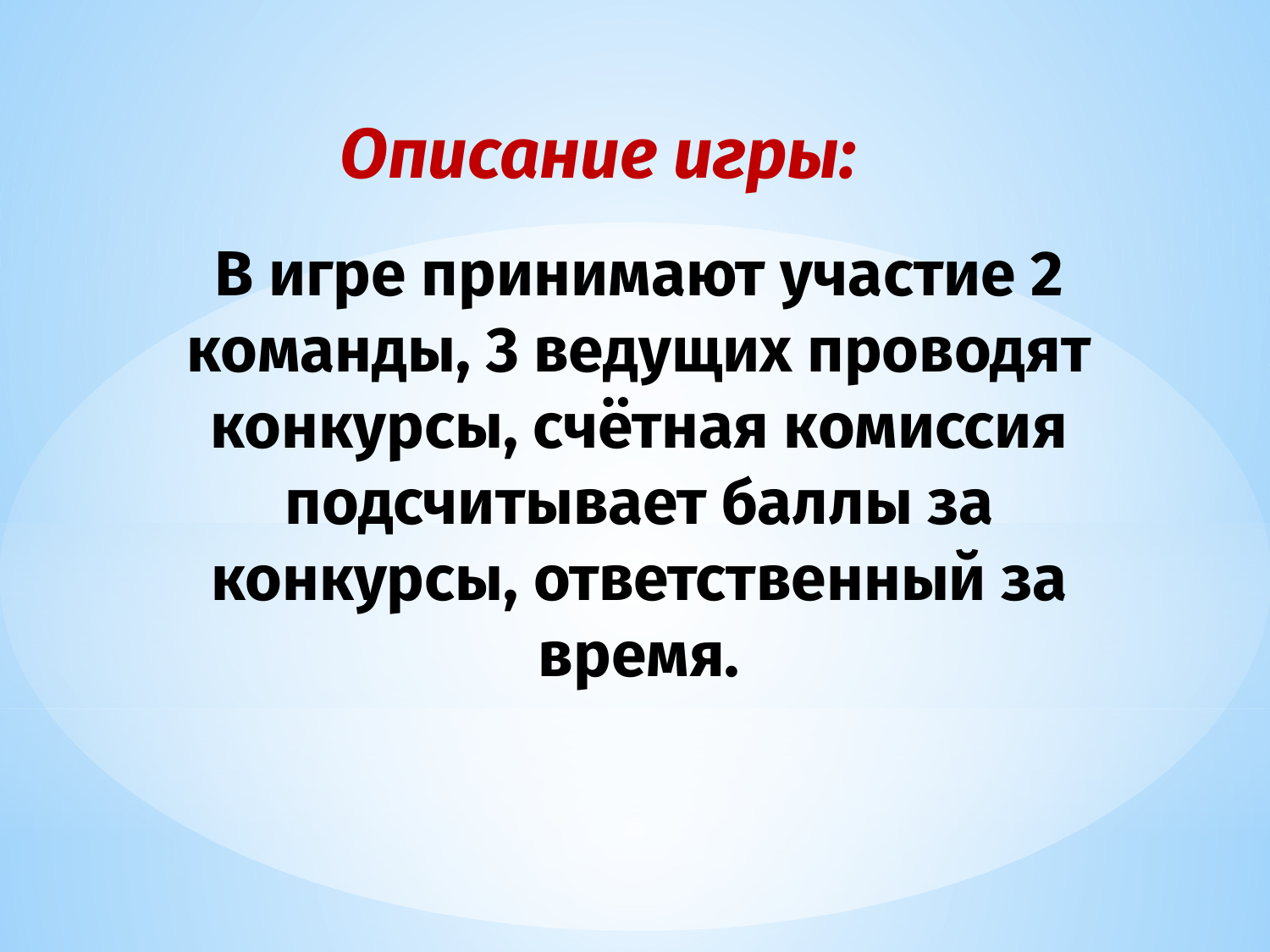

Описание игры:
# В игре принимают участие 2 команды, 3 ведущих проводят конкурсы, счётная комиссия подсчитывает баллы за конкурсы, ответственный за время.